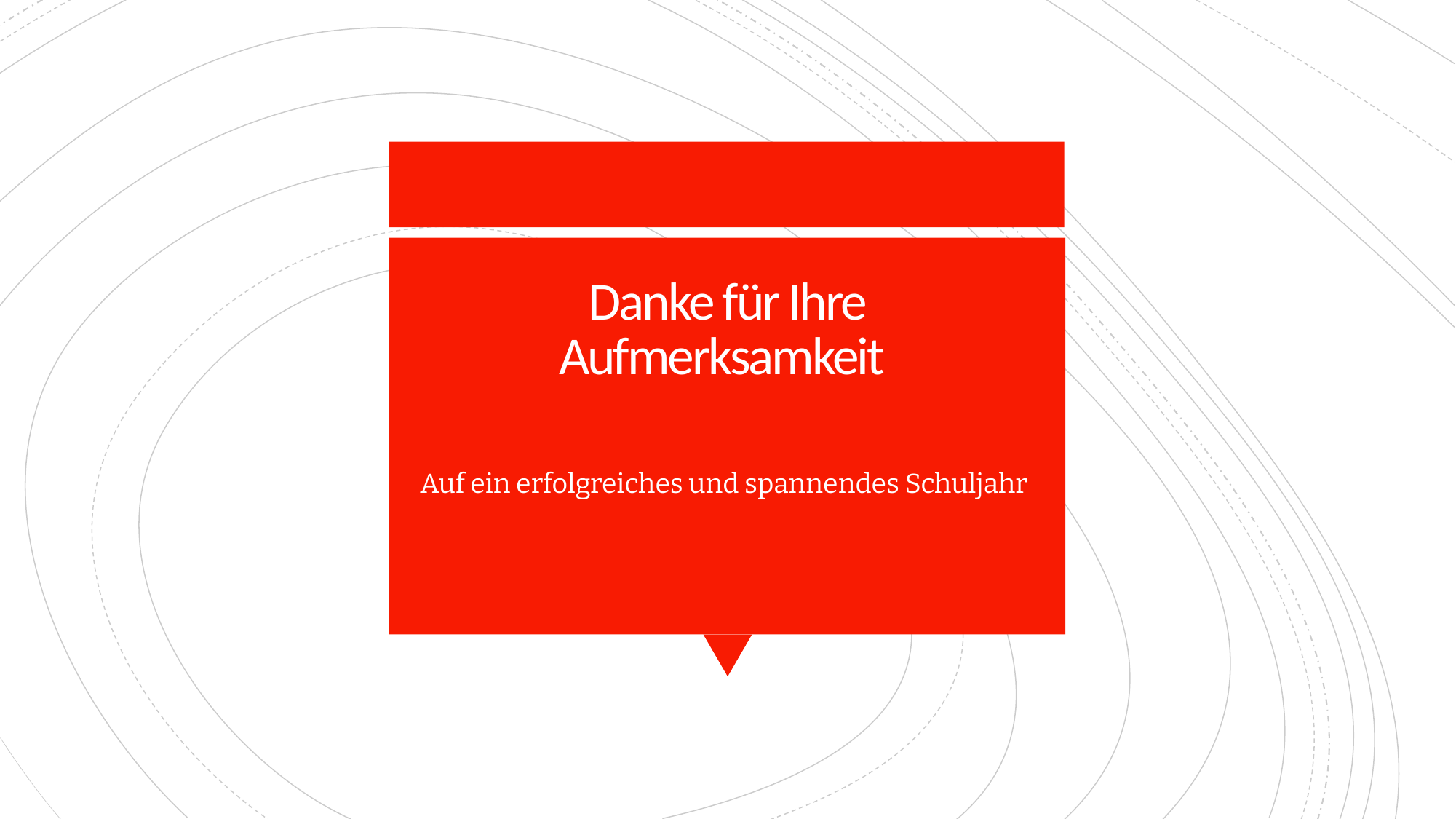

# Danke für Ihre Aufmerksamkeit
Auf ein erfolgreiches und spannendes Schuljahr